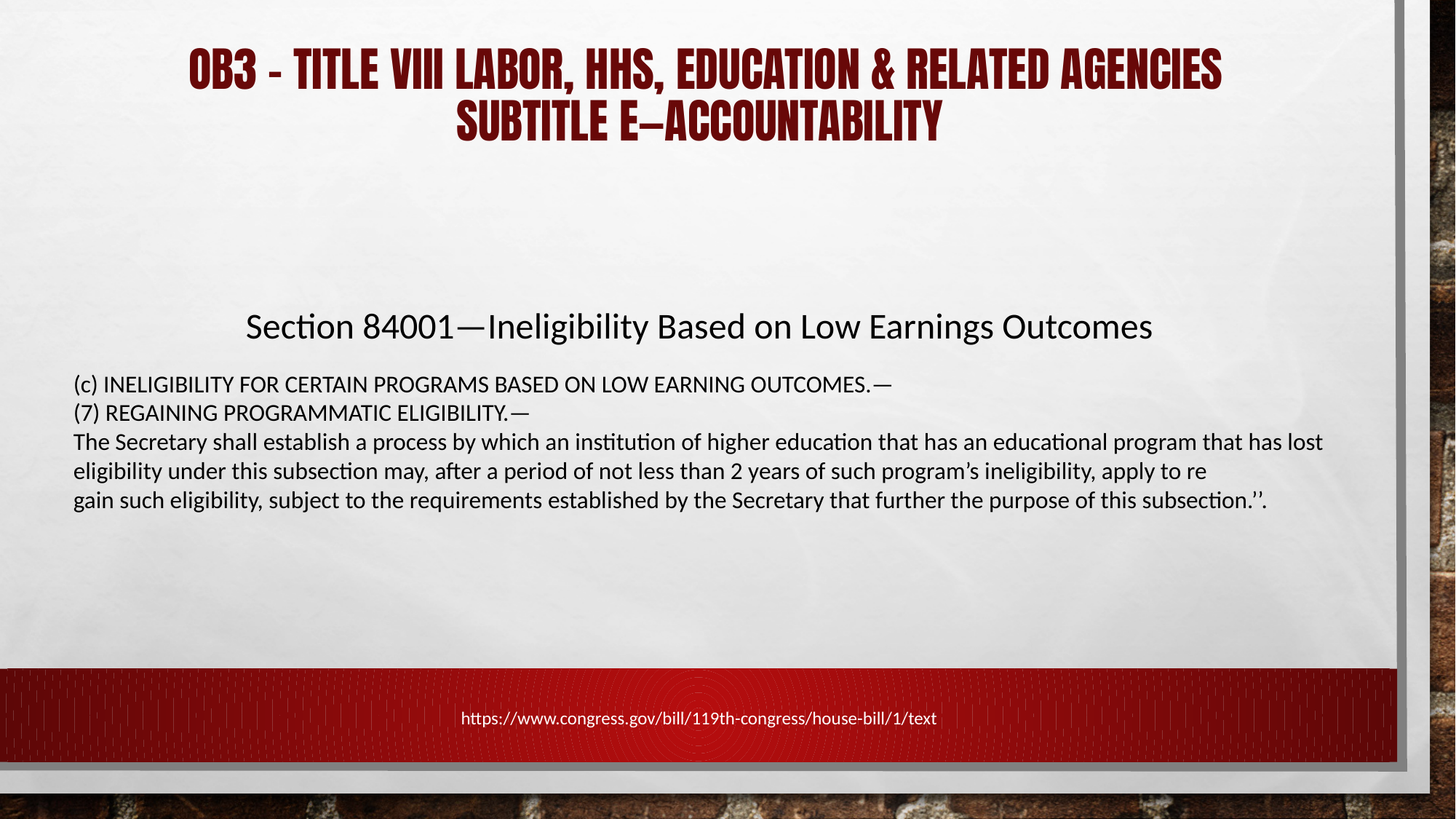

# OB3 – Title VIII LABOR, HHS, EDUCATION & RELATED AGENCIES Subtitle E—Accountability
Section 84001—Ineligibility Based on Low Earnings Outcomes

(c) INELIGIBILITY FOR CERTAIN PROGRAMS BASED ON LOW EARNING OUTCOMES.—
(7) REGAINING PROGRAMMATIC ELIGIBILITY.—
The Secretary shall establish a process by which an institution of higher education that has an educational program that has lost eligibility under this subsection may, after a period of not less than 2 years of such program’s ineligibility, apply to re
gain such eligibility, subject to the requirements established by the Secretary that further the purpose of this subsection.’’.
https://www.congress.gov/bill/119th-congress/house-bill/1/text